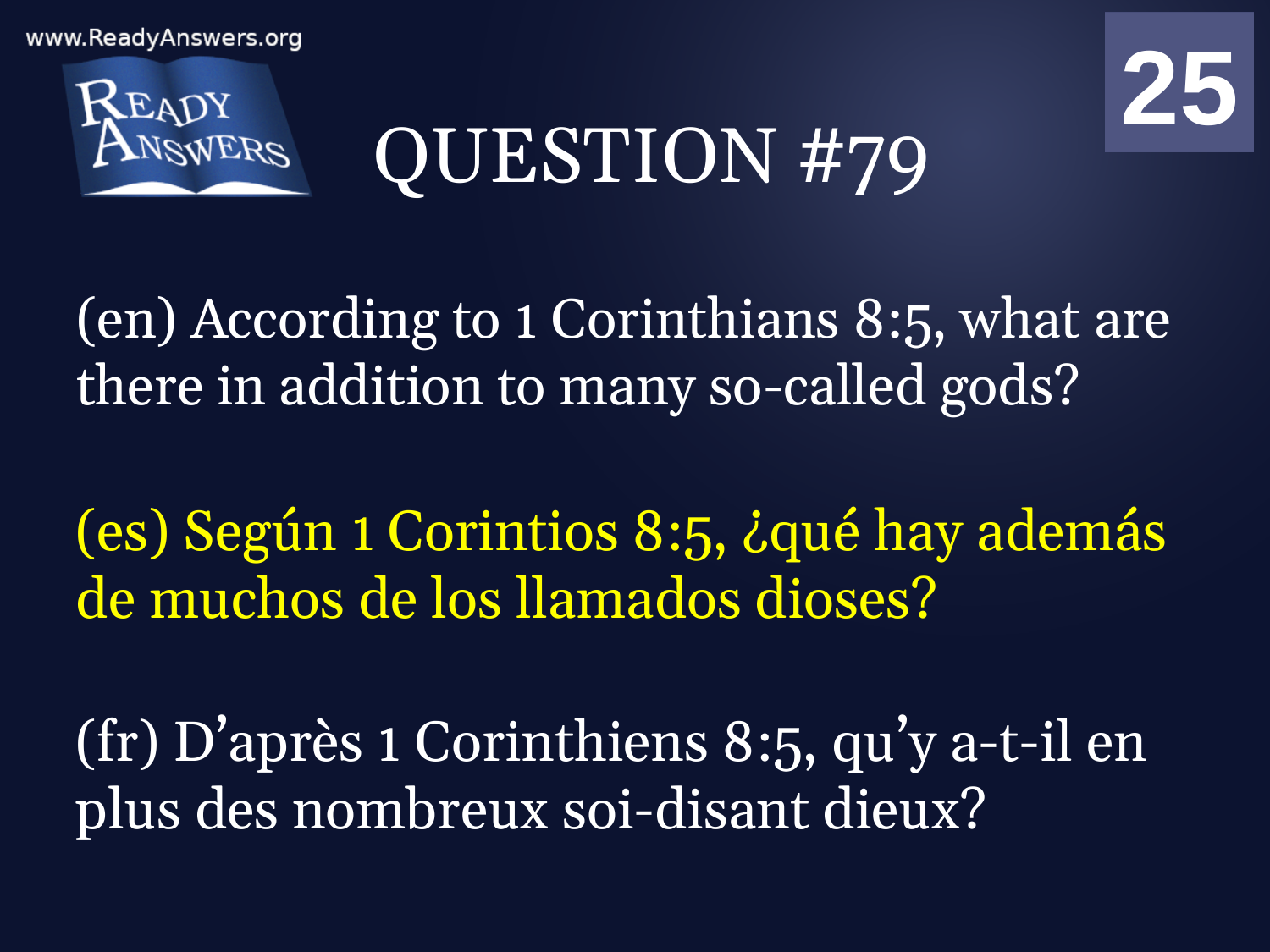

01
02
03
04
05
06
07
08
09
10
11
12
13
14
15
16
17
18
19
20
21
22
23
24
25
00
# QUESTION #79
(en) According to 1 Corinthians 8:5, what are there in addition to many so-called gods?
(es) Según 1 Corintios 8:5, ¿qué hay además de muchos de los llamados dioses?
(fr) D’après 1 Corinthiens 8:5, qu’y a-t-il en plus des nombreux soi-disant dieux?